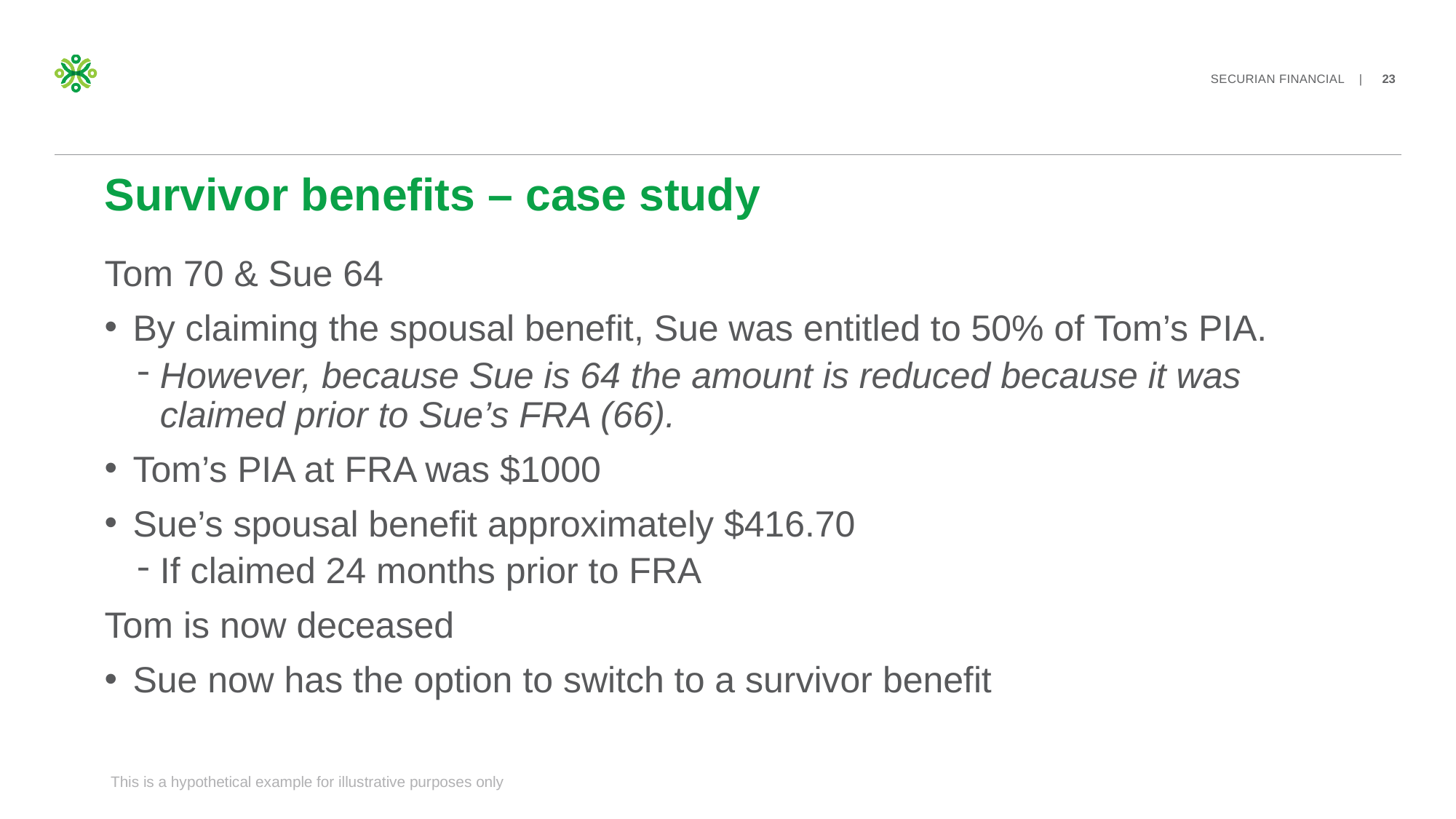

# Survivor benefits – case study
Tom 70 & Sue 64
By claiming the spousal benefit, Sue was entitled to 50% of Tom’s PIA.
However, because Sue is 64 the amount is reduced because it was claimed prior to Sue’s FRA (66).
Tom’s PIA at FRA was $1000
Sue’s spousal benefit approximately $416.70
If claimed 24 months prior to FRA
Tom is now deceased
Sue now has the option to switch to a survivor benefit

This is a hypothetical example for illustrative purposes only